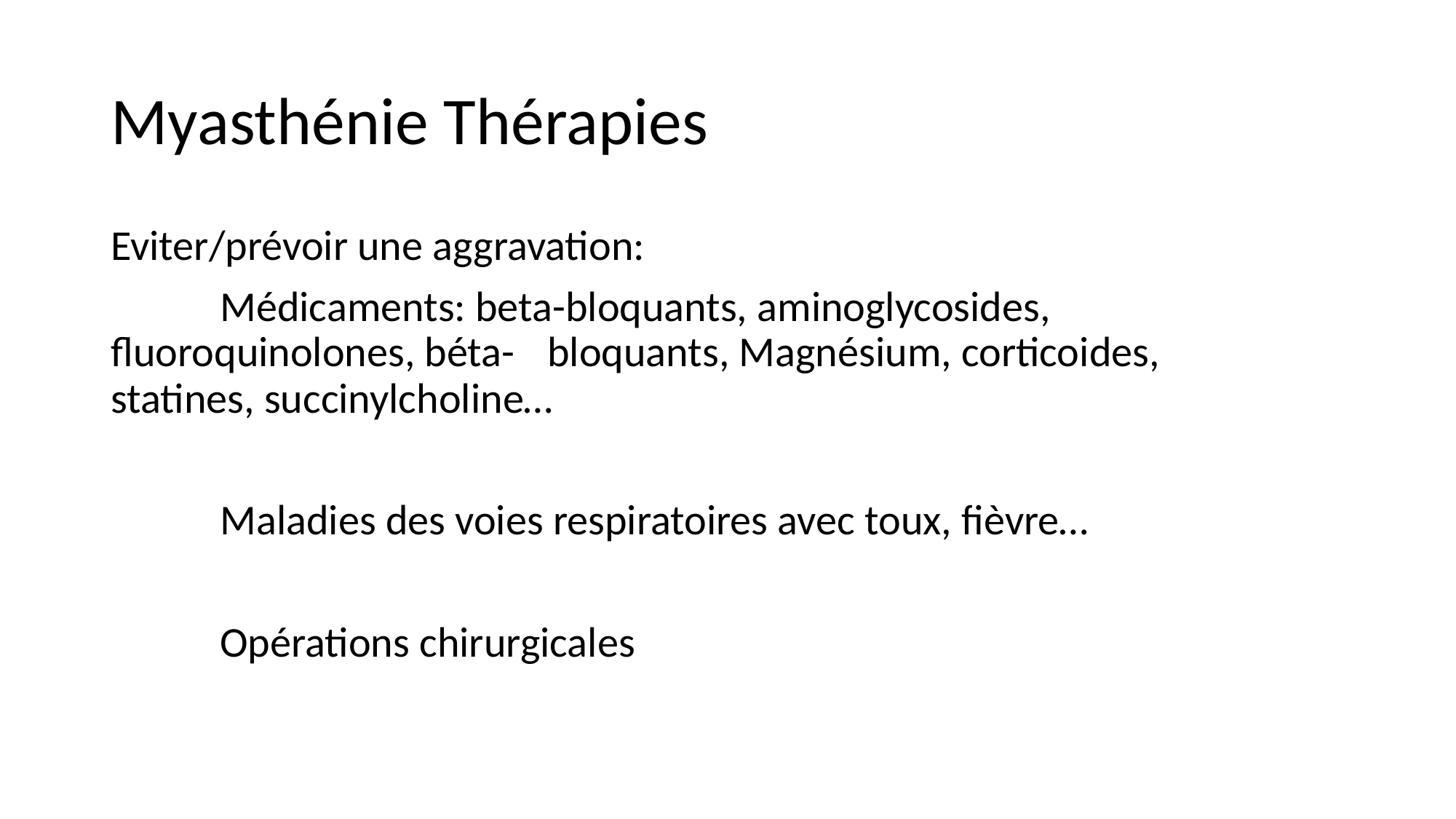

# Myasthénie Thérapies
Eviter/prévoir une aggravation:
	Médicaments: beta-bloquants, aminoglycosides, 	fluoroquinolones, béta-	bloquants, Magnésium, corticoides, 	statines, succinylcholine…

	Maladies des voies respiratoires avec toux, fièvre…

	Opérations chirurgicales